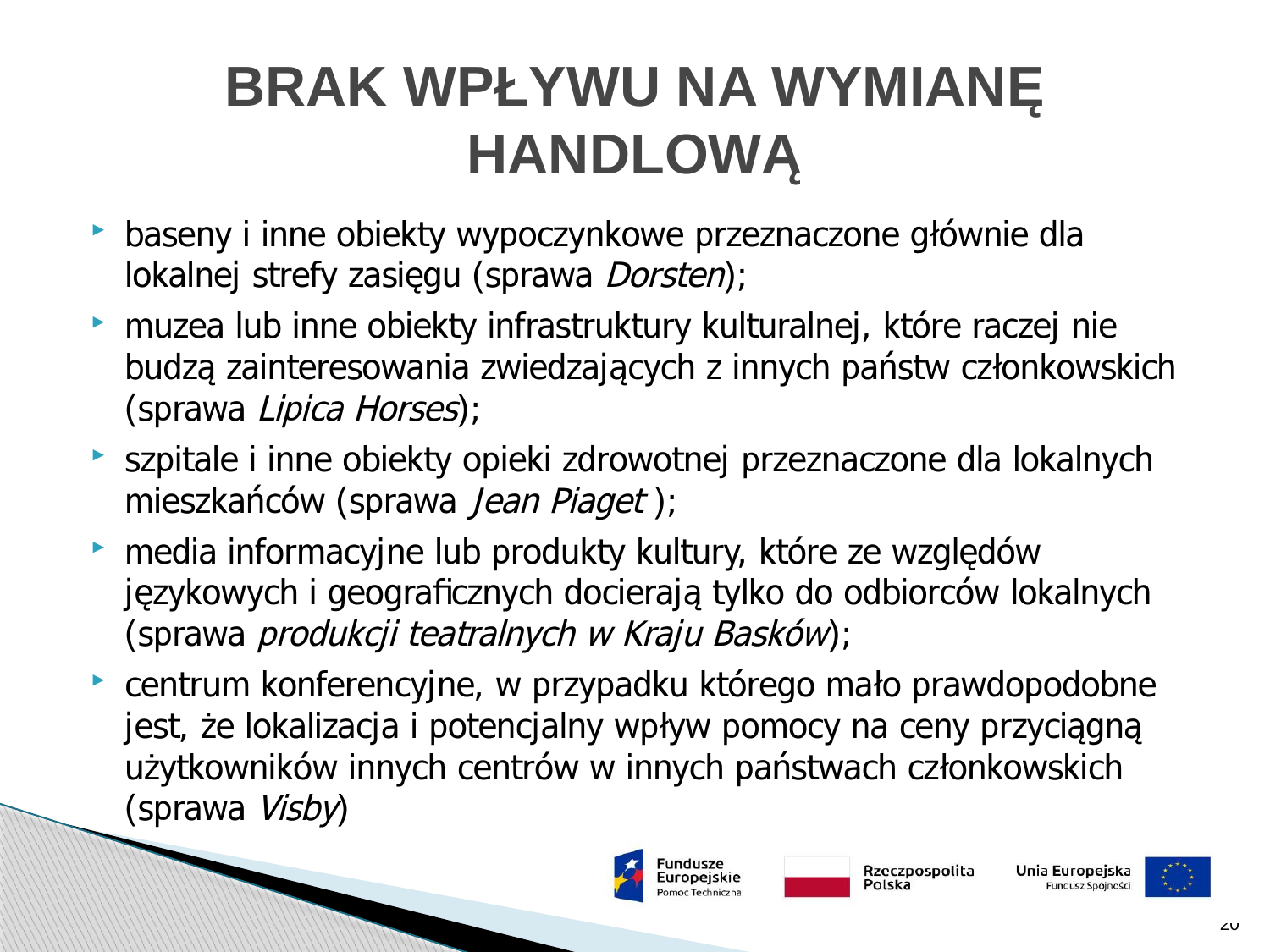

# BRAK WPŁYWU NA WYMIANĘ HANDLOWĄ
baseny i inne obiekty wypoczynkowe przeznaczone głównie dla lokalnej strefy zasięgu (sprawa Dorsten);
muzea lub inne obiekty infrastruktury kulturalnej, które raczej nie budzą zainteresowania zwiedzających z innych państw członkowskich (sprawa Lipica Horses);
szpitale i inne obiekty opieki zdrowotnej przeznaczone dla lokalnych mieszkańców (sprawa Jean Piaget );
media informacyjne lub produkty kultury, które ze względów językowych i geograficznych docierają tylko do odbiorców lokalnych (sprawa produkcji teatralnych w Kraju Basków);
centrum konferencyjne, w przypadku którego mało prawdopodobne jest, że lokalizacja i potencjalny wpływ pomocy na ceny przyciągną użytkowników innych centrów w innych państwach członkowskich (sprawa Visby)
20